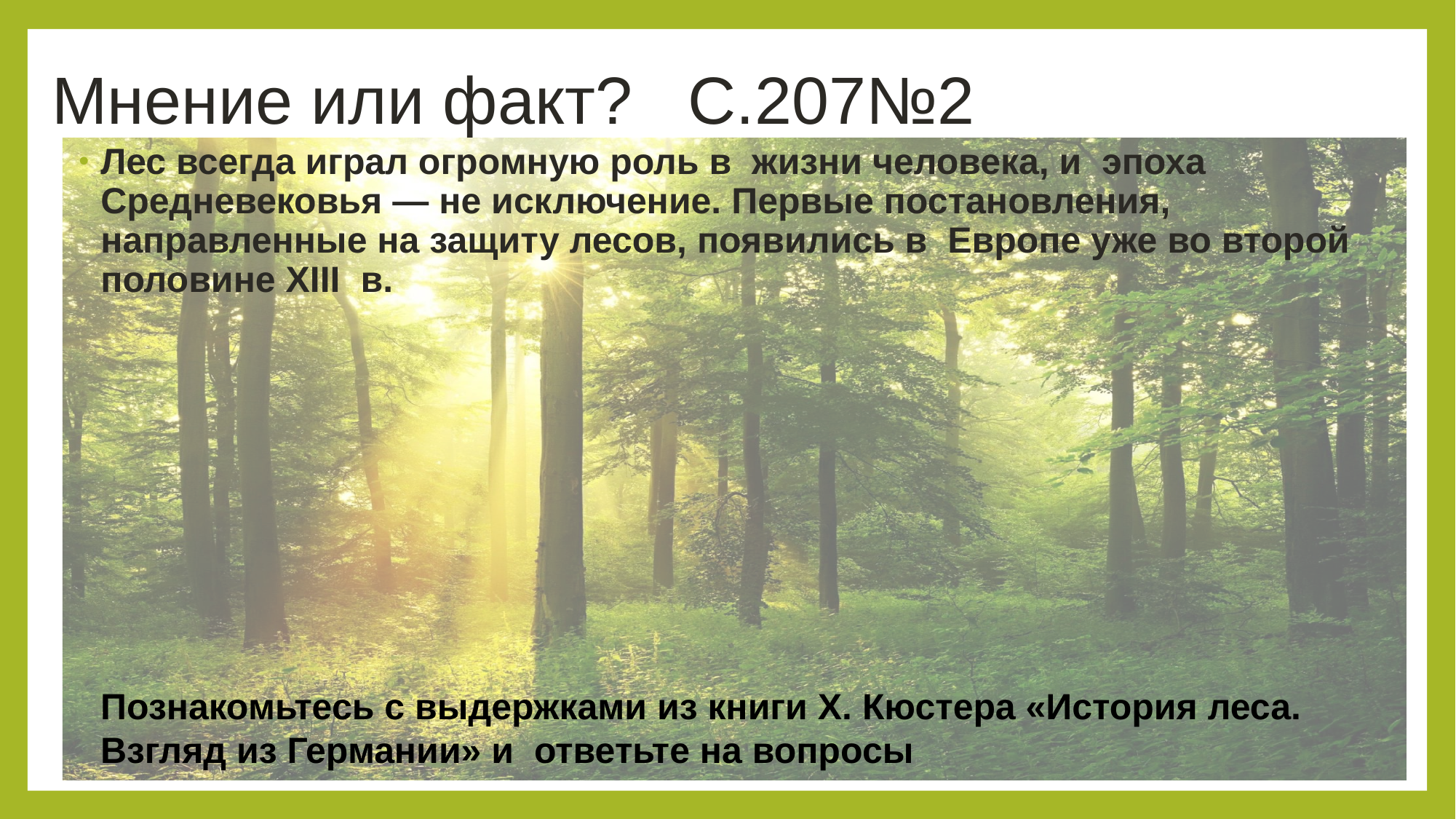

# Мнение или факт?   С.207№2
Лес всегда играл огромную роль в  жизни человека, и  эпоха Средневековья — не исключение. Первые постановления, направленные на защиту лесов, появились в  Европе уже во второй половине XIII  в.
Познакомьтесь с выдержками из книги Х. Кюстера «История леса. Взгляд из Германии» и  ответьте на вопросы